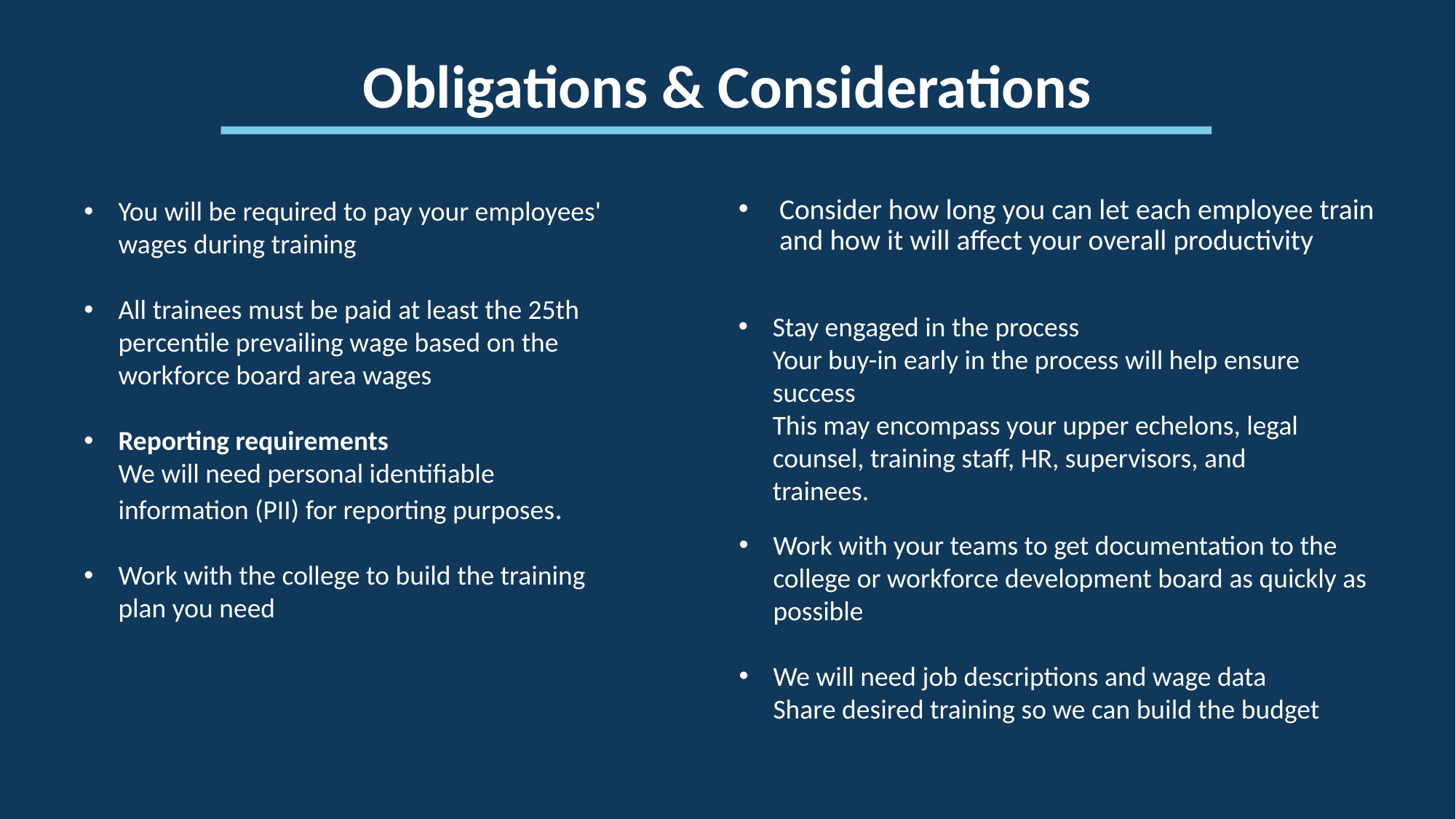

Obligations & Considerations

You will be required to pay your employees' wages during training

All trainees must be paid at least the 25th percentile prevailing wage based on the workforce board area wages

Reporting requirements
We will need personal identifiable information (PII) for reporting purposes.

Work with the college to build the training plan you need
Consider how long you can let each employee train and how it will affect your overall productivity
Stay engaged in the process
Your buy-in early in the process will help ensure success
This may encompass your upper echelons, legal counsel, training staff, HR, supervisors, and trainees.
Work with your teams to get documentation to the college or workforce development board as quickly as possible
We will need job descriptions and wage data 
Share desired training so we can build the budget